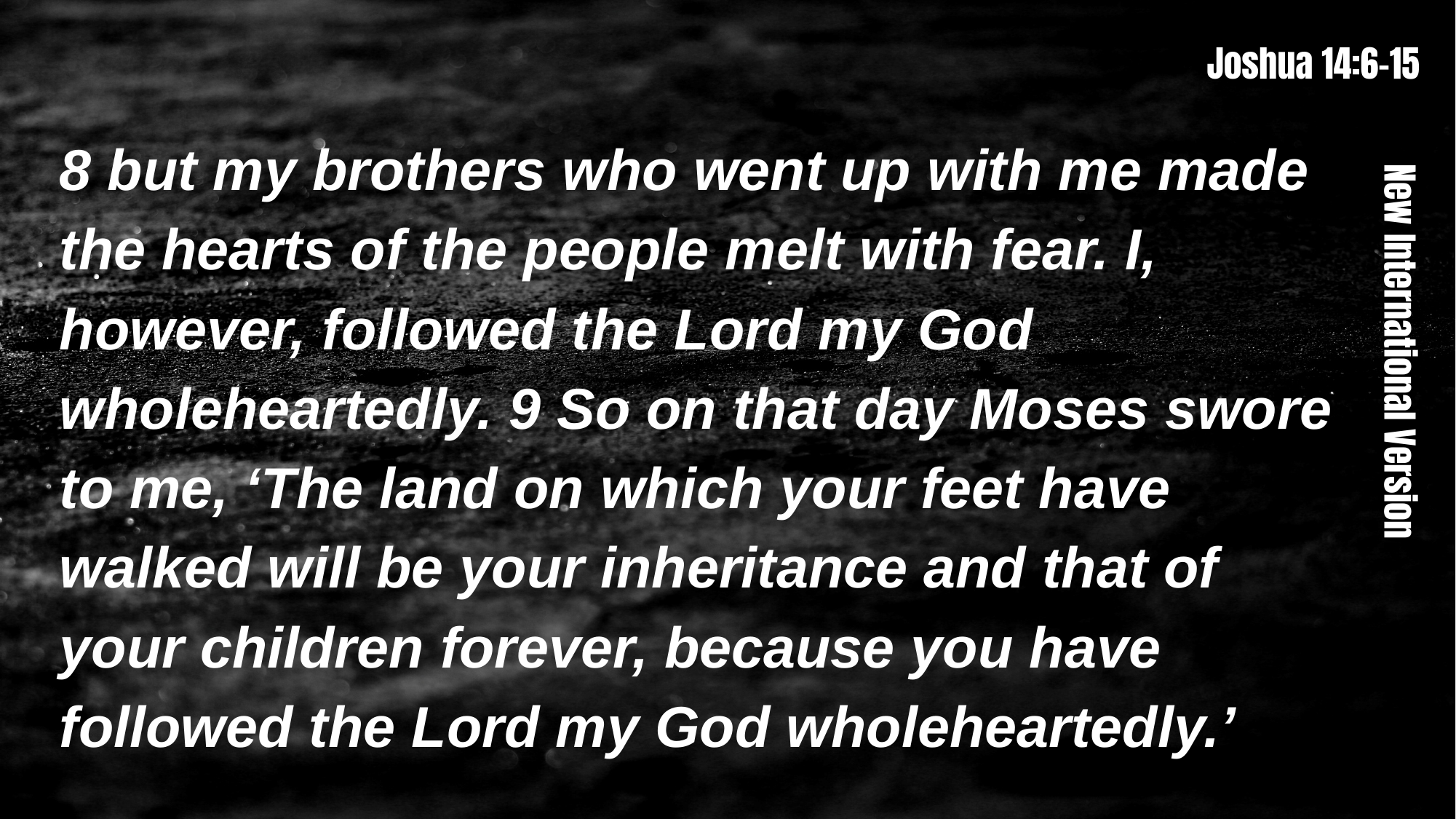

Joshua 14:6-15
8 but my brothers who went up with me made the hearts of the people melt with fear. I, however, followed the Lord my God wholeheartedly. 9 So on that day Moses swore to me, ‘The land on which your feet have walked will be your inheritance and that of your children forever, because you have followed the Lord my God wholeheartedly.’
New International Version